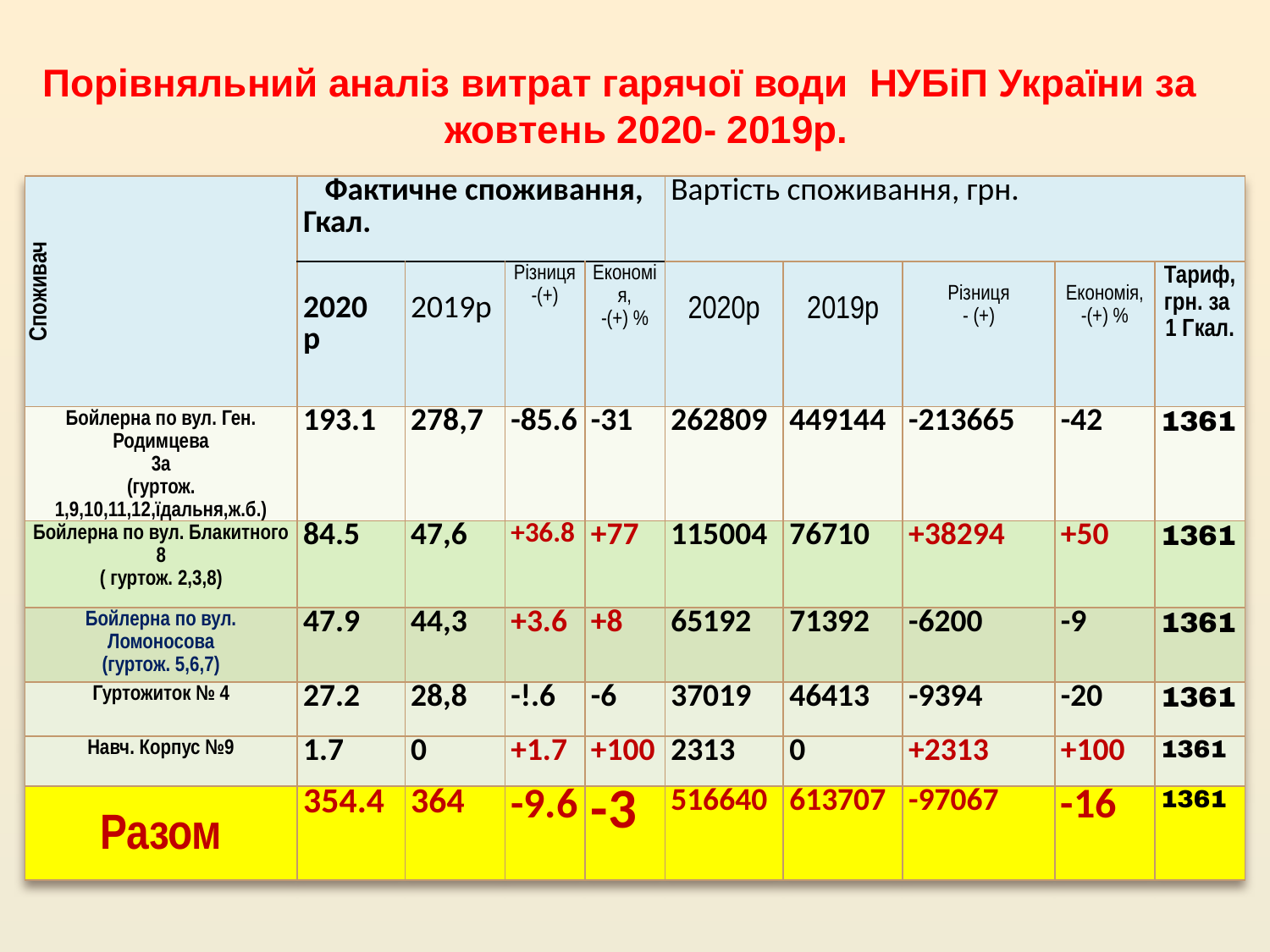

# Порівняльний аналіз витрат гарячої води  НУБіП України за      жовтень 2020- 2019р.
| Споживач | Фактичне споживання, Гкал. |  |  |  | Вартість споживання, грн. |  |  |  |  |
| --- | --- | --- | --- | --- | --- | --- | --- | --- | --- |
|  | 2020 р | 2019р | Різниця -(+) | Економія, -(+) % | 2020р | 2019р | Різниця - (+) | Економія, -(+) % | Тариф, грн. за 1 Гкал. |
| Бойлерна по вул. Ген. Родимцева 3а (гуртож. 1,9,10,11,12,їдальня,ж.б.) | 193.1 | 278,7 | -85.6 | -31 | 262809 | 449144 | -213665 | -42 | 1361 |
| Бойлерна по вул. Блакитного 8 ( гуртож. 2,3,8) | 84.5 | 47,6 | +36.8 | +77 | 115004 | 76710 | +38294 | +50 | 1361 |
| Бойлерна по вул. Ломоносова (гуртож. 5,6,7) | 47.9 | 44,3 | +3.6 | +8 | 65192 | 71392 | -6200 | -9 | 1361 |
| Гуртожиток № 4 | 27.2 | 28,8 | -!.6 | -6 | 37019 | 46413 | -9394 | -20 | 1361 |
| Навч. Корпус №9 | 1.7 | 0 | +1.7 | +100 | 2313 | 0 | +2313 | +100 | 1361 |
| Разом | 354.4 | 364 | -9.6 | -3 | 516640 | 613707 | -97067 | -16 | 1361 |